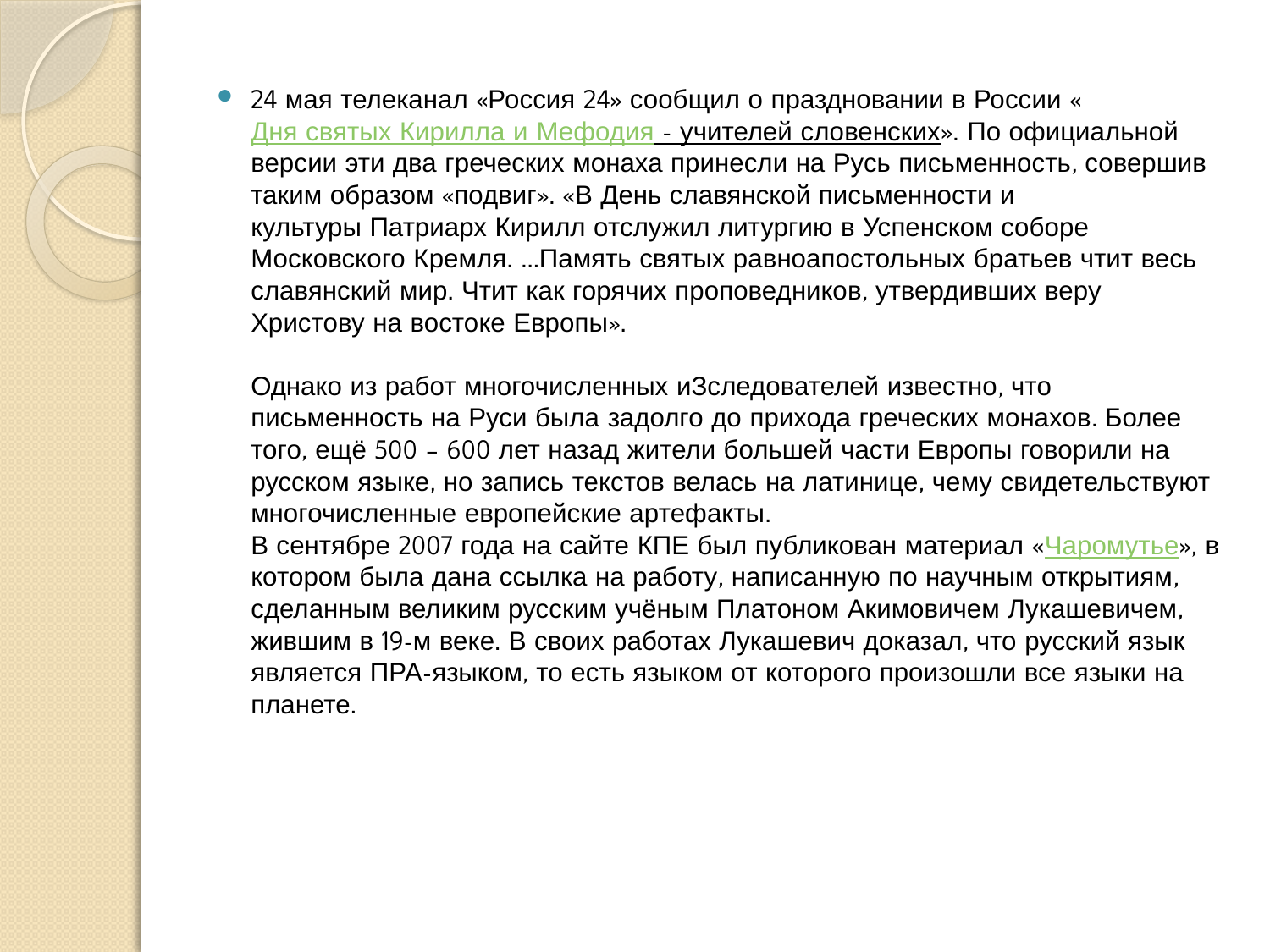

24 мая телеканал «Россия 24» сообщил о праздновании в России «Дня святых Кирилла и Мефодия ‑ учителей словенских». По официальной версии эти два греческих монаха принесли на Русь письменность, совершив таким образом «подвиг». «В День славянской письменности и культуры Патриарх Кирилл отслужил литургию в Успенском соборе Московского Кремля. ...Память святых равноапостольных братьев чтит весь славянский мир. Чтит как горячих проповедников, утвердивших веру Христову на востоке Европы». 
Однако из работ многочисленных иЗследователей известно, что письменность на Руси была задолго до прихода греческих монахов. Более того, ещё 500 – 600 лет назад жители большей части Европы говорили на русском языке, но запись текстов велась на латинице, чему свидетельствуют многочисленные европейские артефакты. 
В сентябре 2007 года на сайте КПЕ был публикован материал «Чаромутье», в котором была дана ссылка на работу, написанную по научным открытиям, сделанным великим русским учёным Платоном Акимовичем Лукашевичем, жившим в 19-м веке. В своих работах Лукашевич доказал, что русский язык является ПРА-языком, то есть языком от которого произошли все языки на планете.